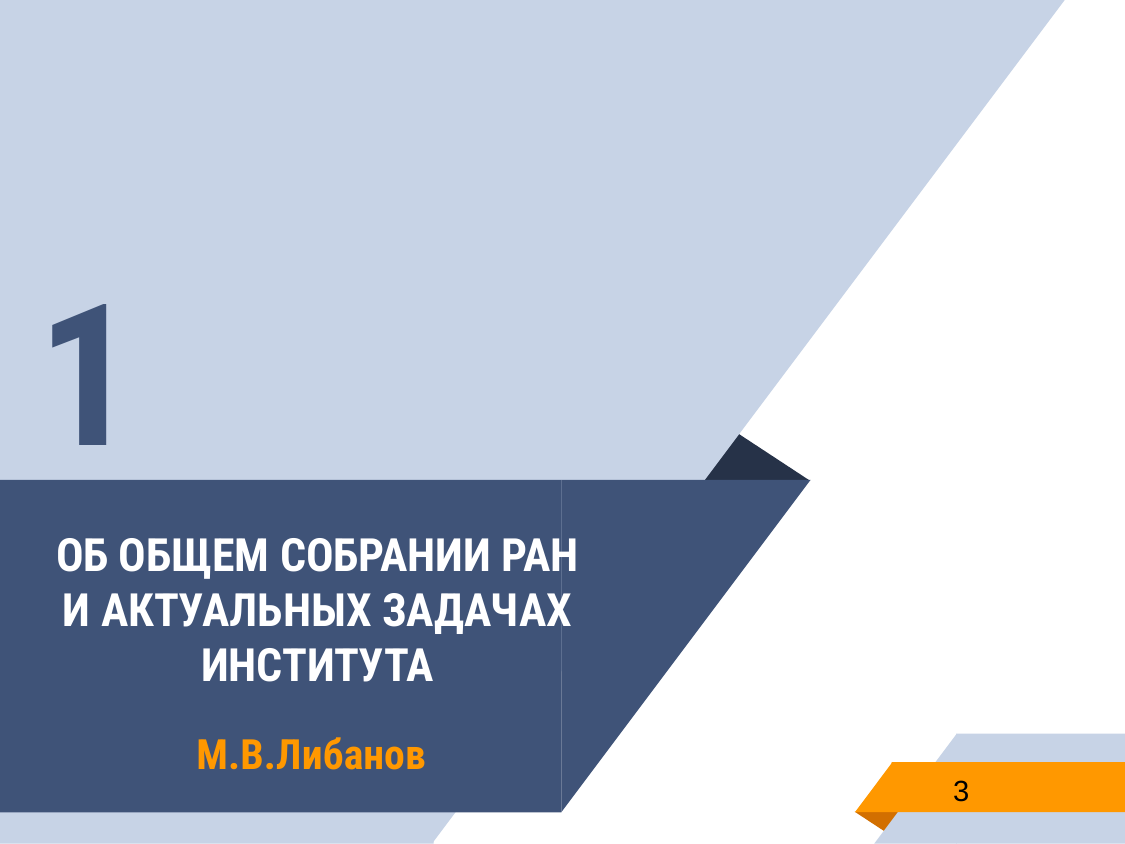

1
# Об Общем собрании РАН и актуальных задачах Института
М.В.Либанов
3